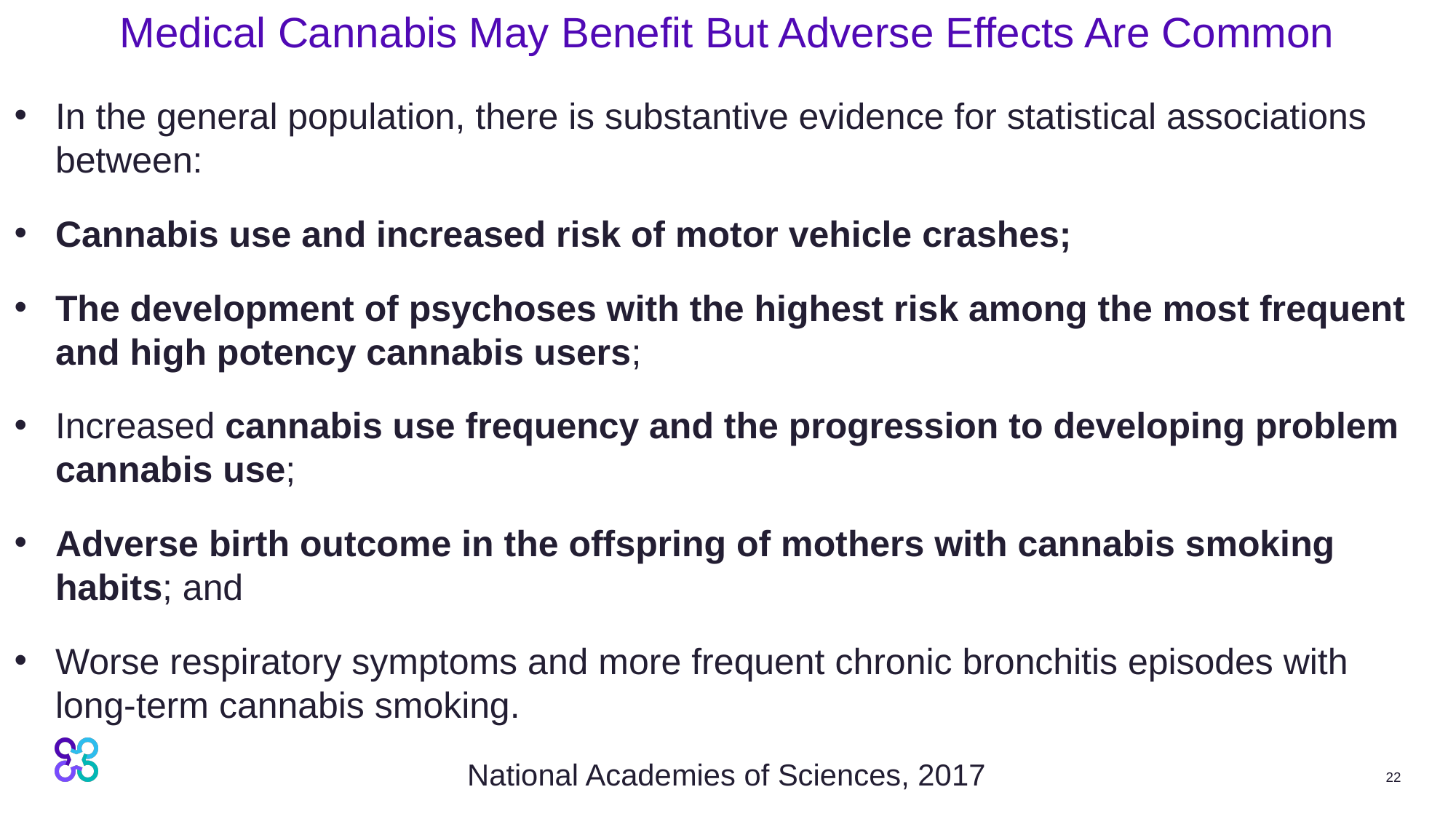

22
# Medical Cannabis May Benefit But Adverse Effects Are Common
In the general population, there is substantive evidence for statistical associations between:
Cannabis use and increased risk of motor vehicle crashes;
The development of psychoses with the highest risk among the most frequent and high potency cannabis users;
Increased cannabis use frequency and the progression to developing problem cannabis use;
Adverse birth outcome in the offspring of mothers with cannabis smoking habits; and
Worse respiratory symptoms and more frequent chronic bronchitis episodes with long-term cannabis smoking.
National Academies of Sciences, 2017